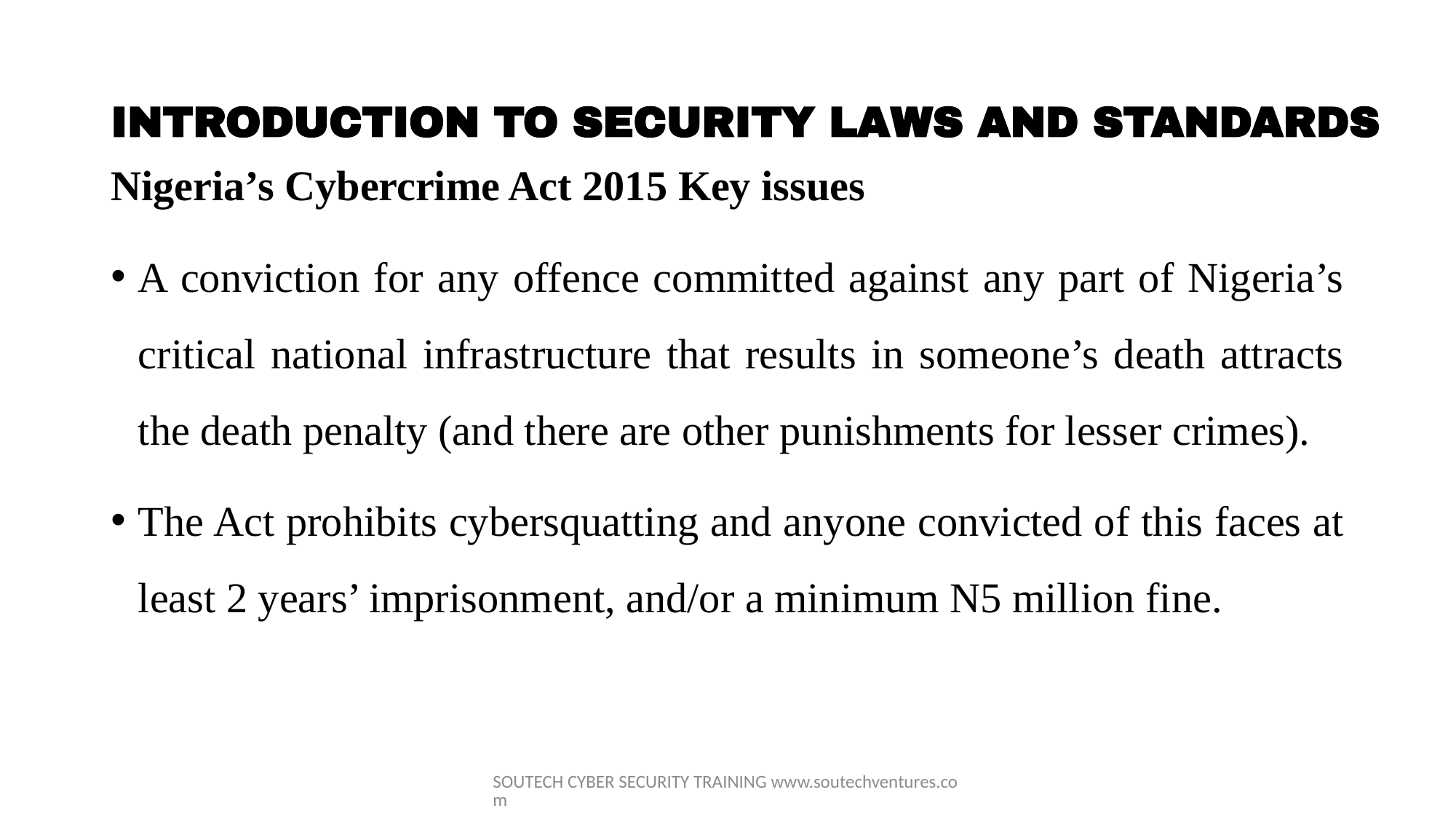

# INTRODUCTION TO SECURITY LAWS AND STANDARDS
Nigeria’s Cybercrime Act 2015 Key issues
A conviction for any offence committed against any part of Nigeria’s critical national infrastructure that results in someone’s death attracts the death penalty (and there are other punishments for lesser crimes).
The Act prohibits cybersquatting and anyone convicted of this faces at least 2 years’ imprisonment, and/or a minimum N5 million fine.
SOUTECH CYBER SECURITY TRAINING www.soutechventures.com